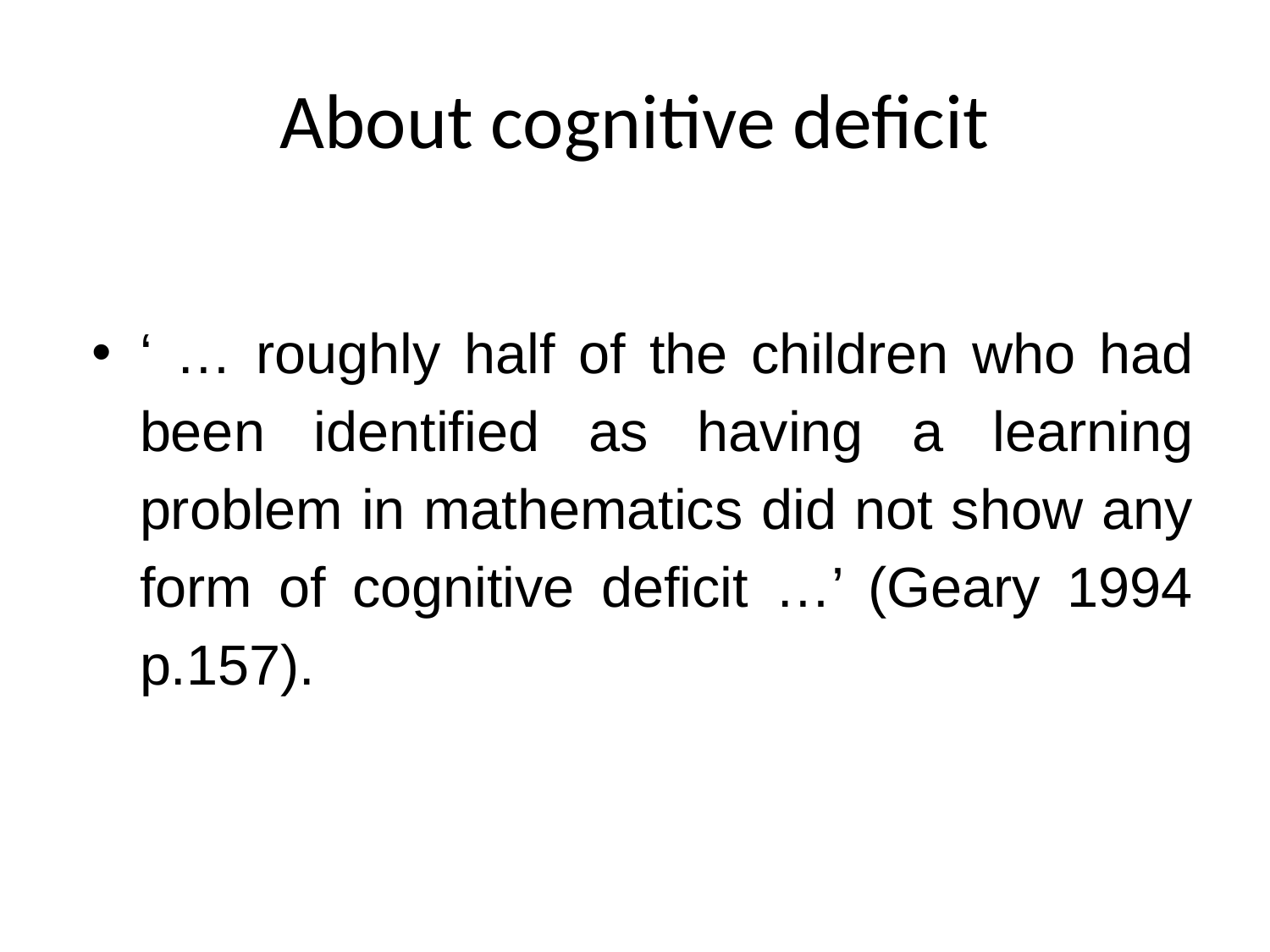

# About cognitive deficit

‘ … roughly half of the children who had been identified as having a learning problem in mathematics did not show any form of cognitive deficit …’ (Geary 1994 p.157).